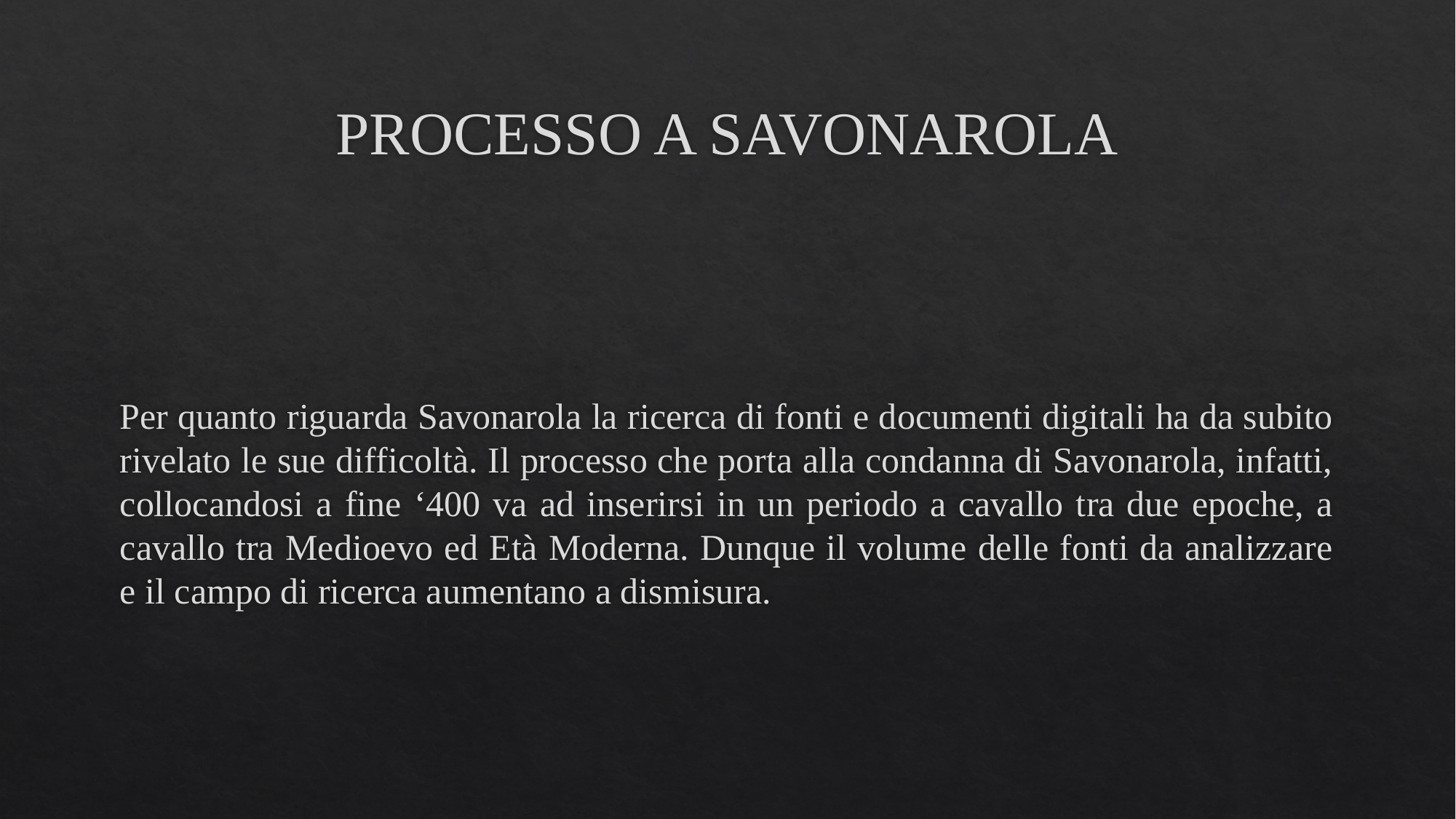

# PROCESSO A SAVONAROLA

Per quanto riguarda Savonarola la ricerca di fonti e documenti digitali ha da subito rivelato le sue difficoltà. Il processo che porta alla condanna di Savonarola, infatti, collocandosi a fine ‘400 va ad inserirsi in un periodo a cavallo tra due epoche, a cavallo tra Medioevo ed Età Moderna. Dunque il volume delle fonti da analizzare e il campo di ricerca aumentano a dismisura.